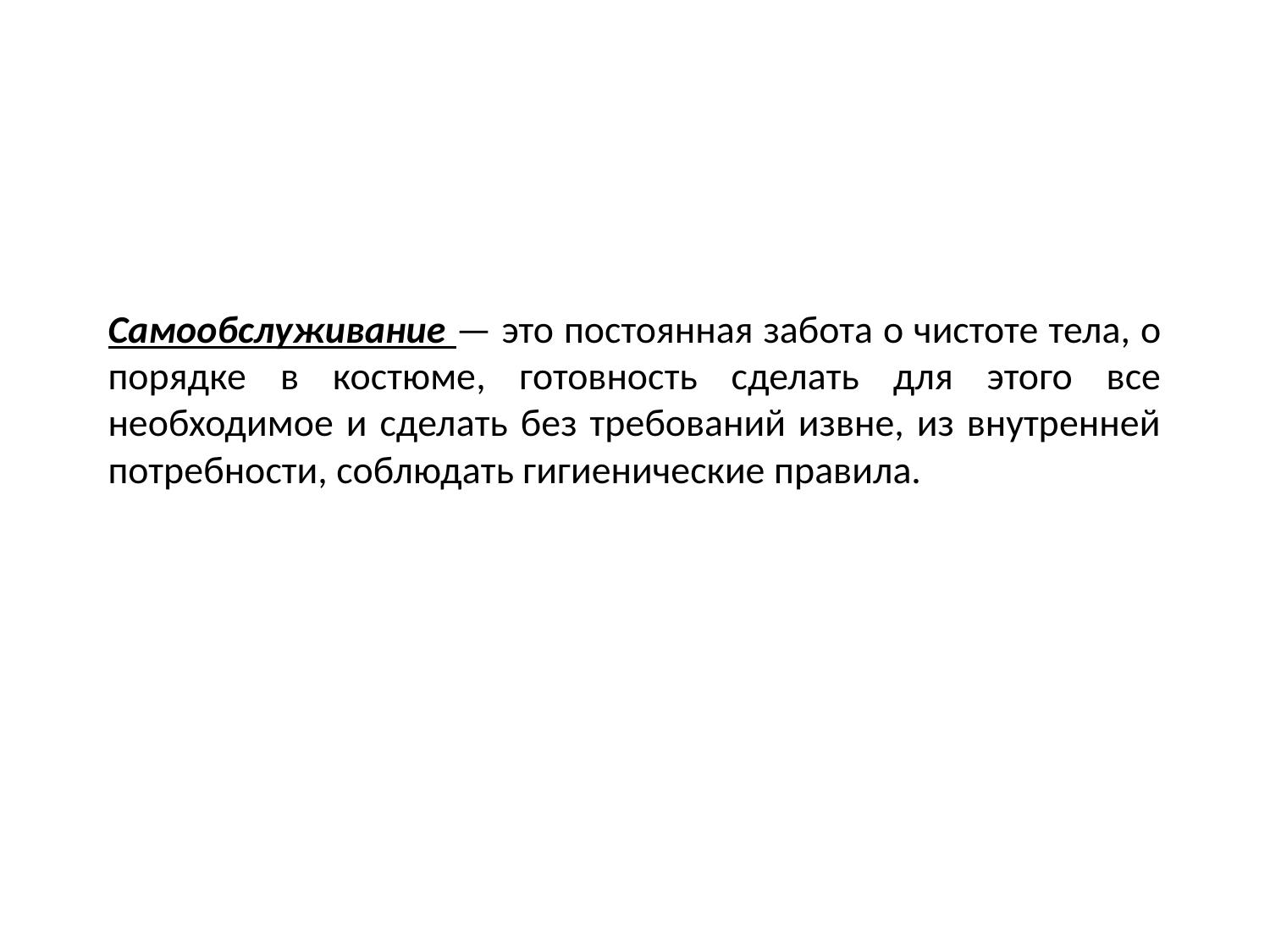

# Самообслуживание — это постоянная забота о чистоте тела, о порядке в костюме, готовность сделать для этого все необходимое и сделать без требований извне, из внутренней потребности, соблюдать гигиенические правила.